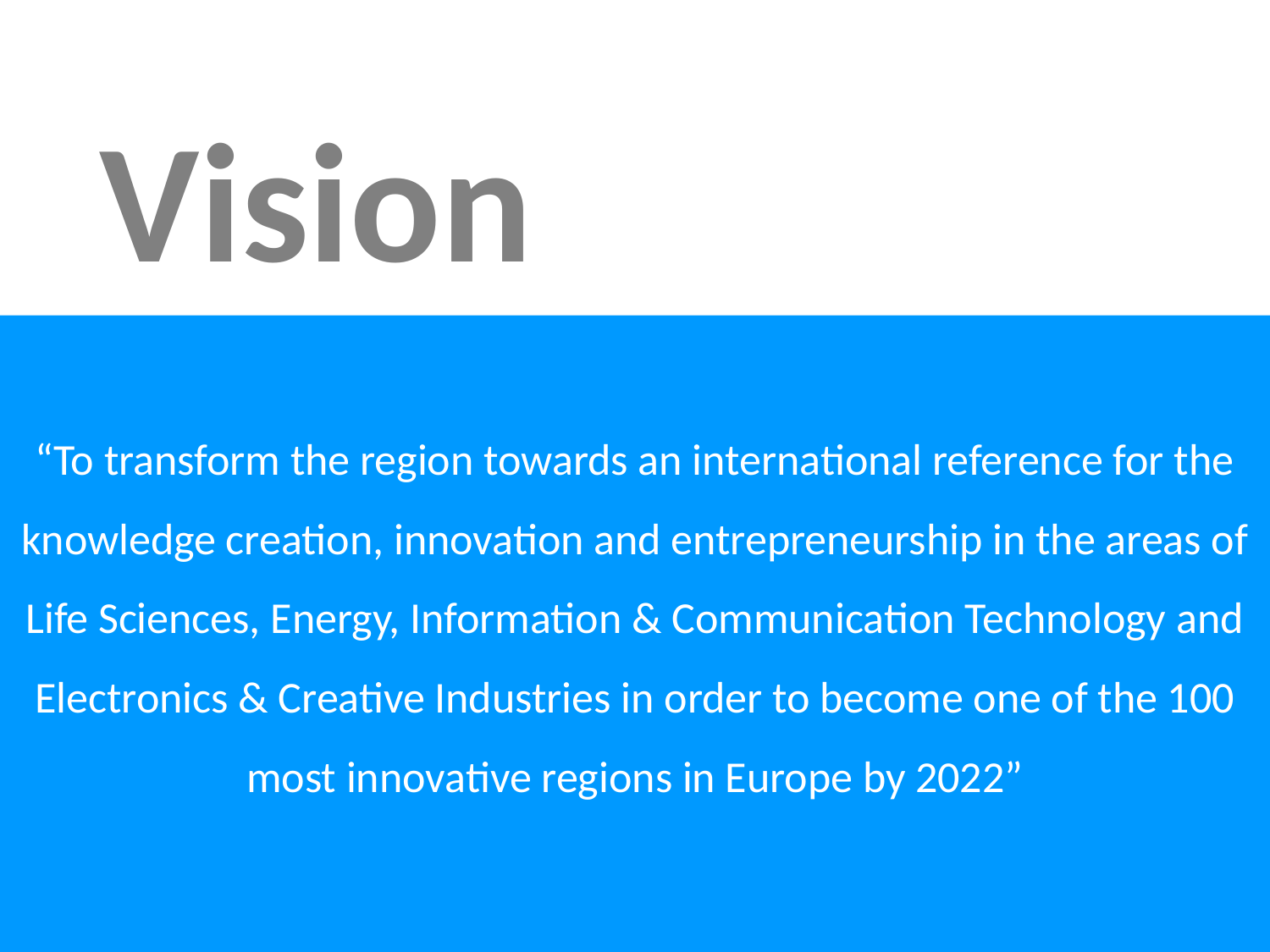

Vision

“To transform the region towards an international reference for the knowledge creation, innovation and entrepreneurship in the areas of Life Sciences, Energy, Information & Communication Technology and Electronics & Creative Industries in order to become one of the 100 most innovative regions in Europe by 2022”